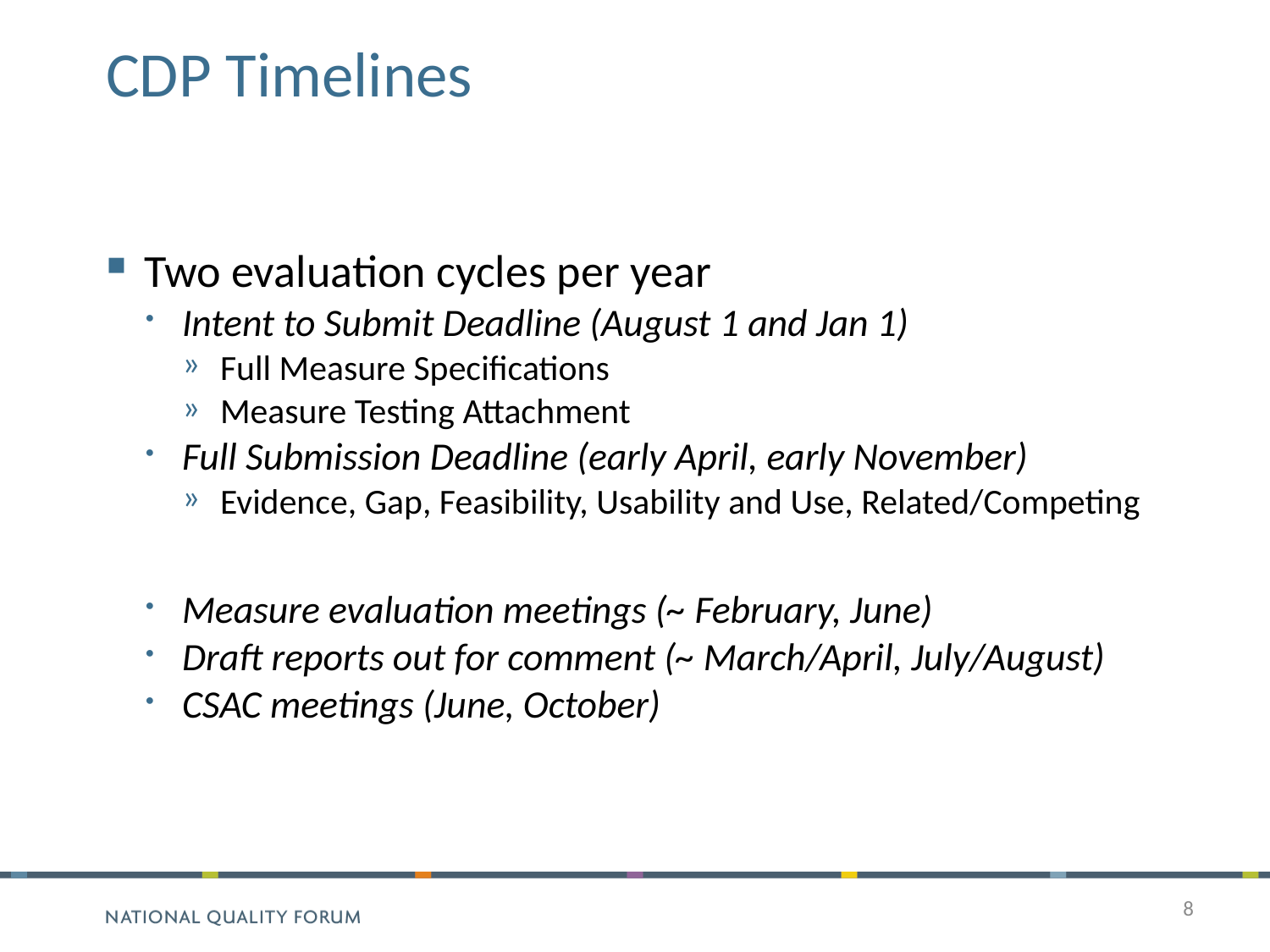

# CDP Timelines
Two evaluation cycles per year
Intent to Submit Deadline (August 1 and Jan 1)
Full Measure Specifications
Measure Testing Attachment
Full Submission Deadline (early April, early November)
Evidence, Gap, Feasibility, Usability and Use, Related/Competing

Measure evaluation meetings (~ February, June)
Draft reports out for comment (~ March/April, July/August)
CSAC meetings (June, October)
8